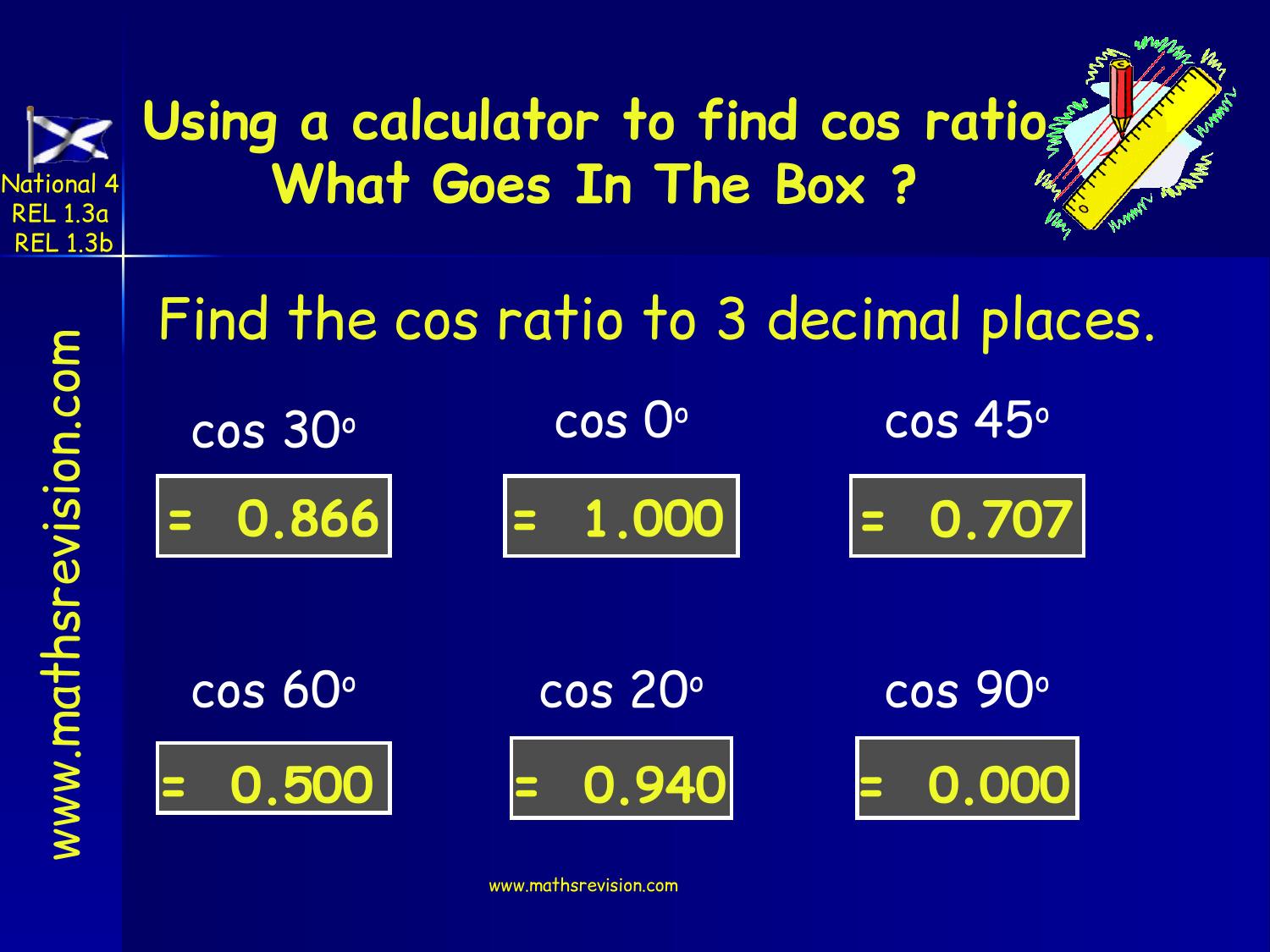

# Using a calculator to find cos ratio What Goes In The Box ?
National 4
REL 1.3a
REL 1.3b
Find the cos ratio to 3 decimal places.
cos 0o
cos 45o
cos 30o

=  0.866
=  1.000
=  0.707
cos 60o
cos 20o
cos 90o

=  0.500
=  0.940
=  0.000
www.mathsrevision.com